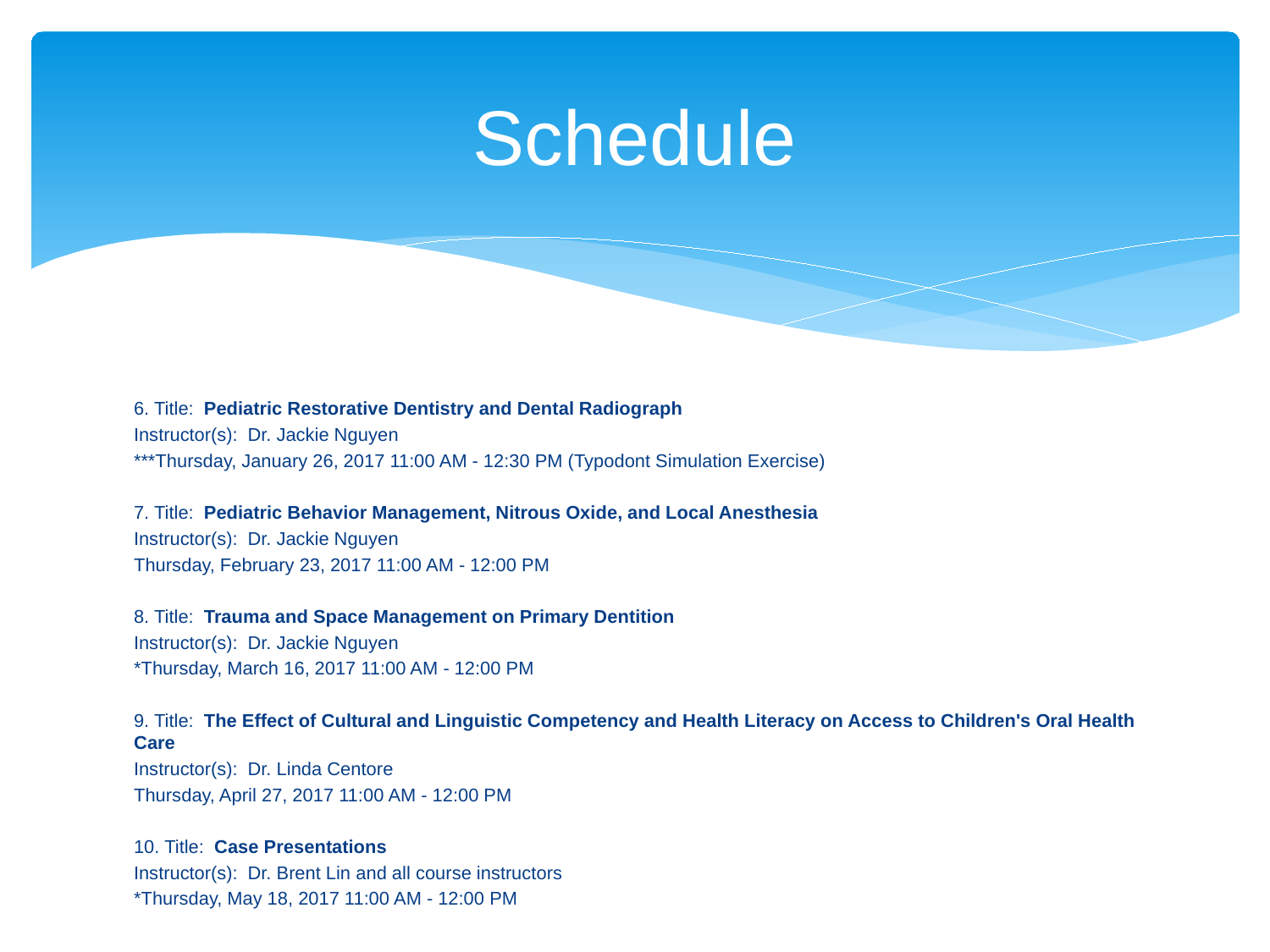

# Schedule

6. Title:  Pediatric Restorative Dentistry and Dental Radiograph
Instructor(s):  Dr. Jackie Nguyen
***Thursday, January 26, 2017 11:00 AM - 12:30 PM (Typodont Simulation Exercise)

7. Title:  Pediatric Behavior Management, Nitrous Oxide, and Local Anesthesia
Instructor(s):  Dr. Jackie Nguyen
Thursday, February 23, 2017 11:00 AM - 12:00 PM

8. Title:  Trauma and Space Management on Primary Dentition
Instructor(s):  Dr. Jackie Nguyen
*Thursday, March 16, 2017 11:00 AM - 12:00 PM

9. Title:  The Effect of Cultural and Linguistic Competency and Health Literacy on Access to Children's Oral Health Care
Instructor(s):  Dr. Linda Centore
Thursday, April 27, 2017 11:00 AM - 12:00 PM

10. Title:  Case Presentations
Instructor(s):  Dr. Brent Lin and all course instructors
*Thursday, May 18, 2017 11:00 AM - 12:00 PM